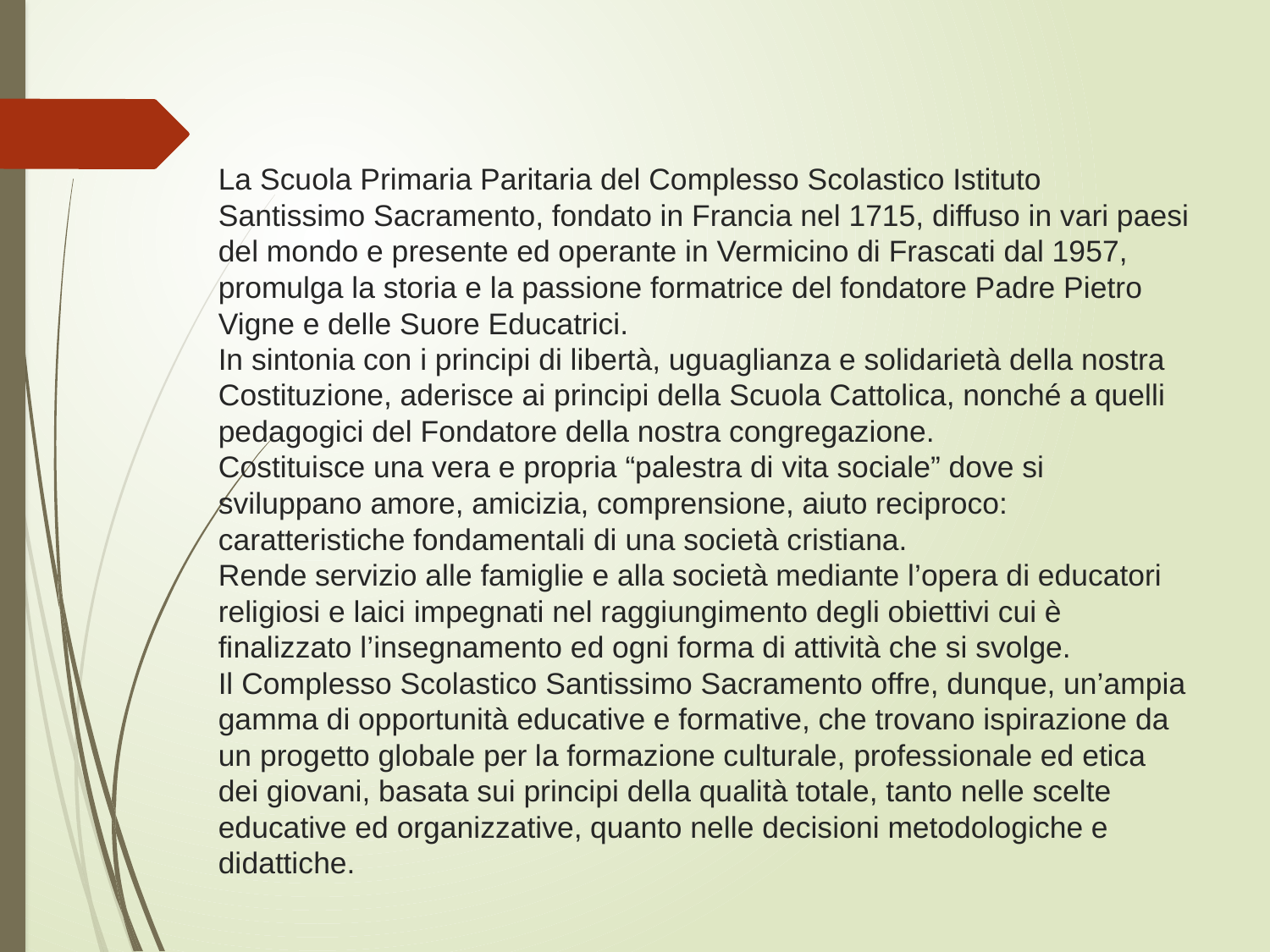

# La Scuola Primaria Paritaria del Complesso Scolastico Istituto Santissimo Sacramento, fondato in Francia nel 1715, diffuso in vari paesi del mondo e presente ed operante in Vermicino di Frascati dal 1957, promulga la storia e la passione formatrice del fondatore Padre Pietro Vigne e delle Suore Educatrici. In sintonia con i principi di libertà, uguaglianza e solidarietà della nostra Costituzione, aderisce ai principi della Scuola Cattolica, nonché a quelli pedagogici del Fondatore della nostra congregazione. Costituisce una vera e propria “palestra di vita sociale” dove si sviluppano amore, amicizia, comprensione, aiuto reciproco: caratteristiche fondamentali di una società cristiana. Rende servizio alle famiglie e alla società mediante l’opera di educatori religiosi e laici impegnati nel raggiungimento degli obiettivi cui è finalizzato l’insegnamento ed ogni forma di attività che si svolge. Il Complesso Scolastico Santissimo Sacramento offre, dunque, un’ampia gamma di opportunità educative e formative, che trovano ispirazione da un progetto globale per la formazione culturale, professionale ed etica dei giovani, basata sui principi della qualità totale, tanto nelle scelte educative ed organizzative, quanto nelle decisioni metodologiche e didattiche.